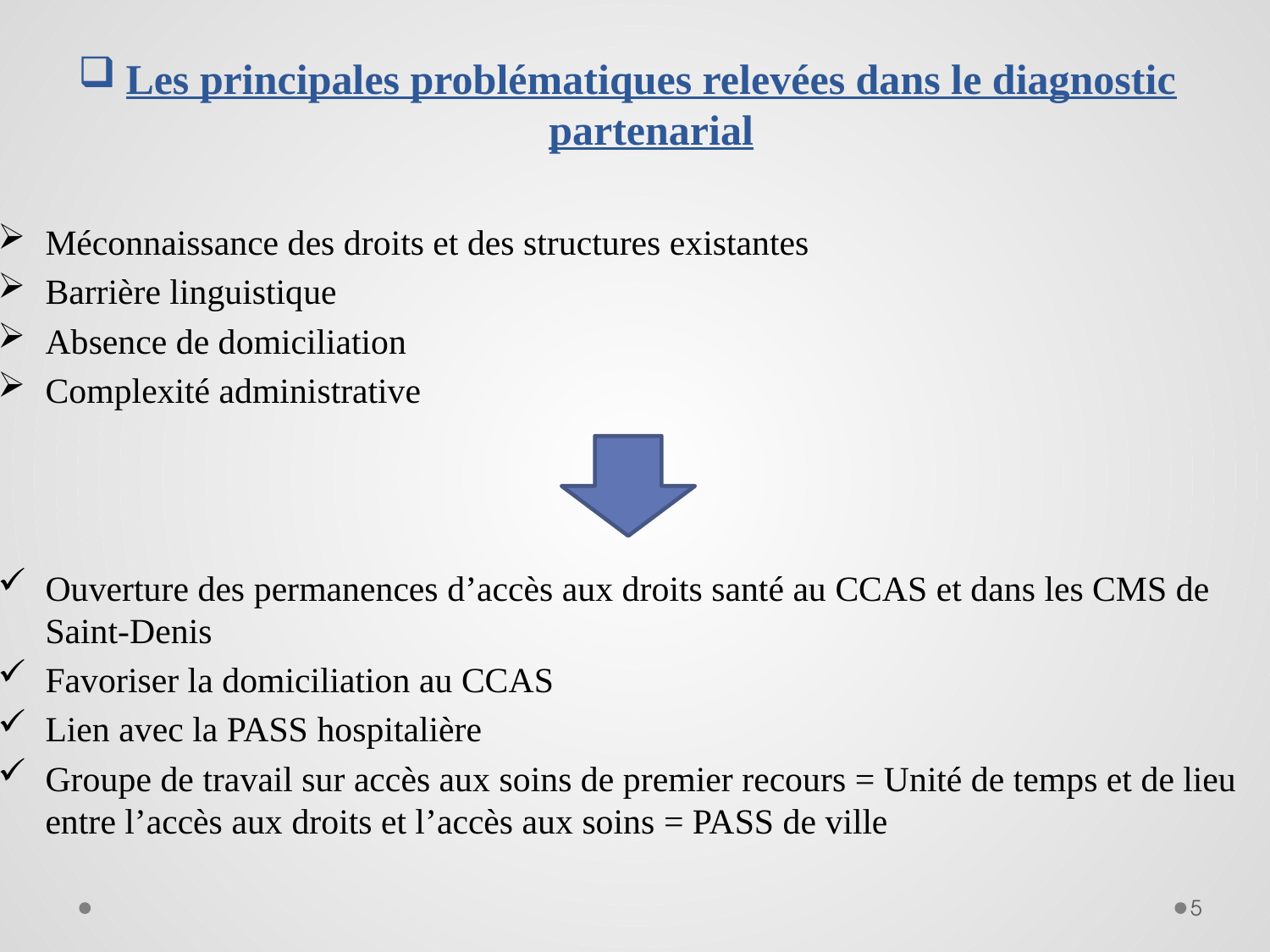

Les principales problématiques relevées dans le diagnostic partenarial

Méconnaissance des droits et des structures existantes
Barrière linguistique
Absence de domiciliation
Complexité administrative

Ouverture des permanences d’accès aux droits santé au CCAS et dans les CMS de Saint-Denis
Favoriser la domiciliation au CCAS
Lien avec la PASS hospitalière
Groupe de travail sur accès aux soins de premier recours = Unité de temps et de lieu entre l’accès aux droits et l’accès aux soins = PASS de ville

5